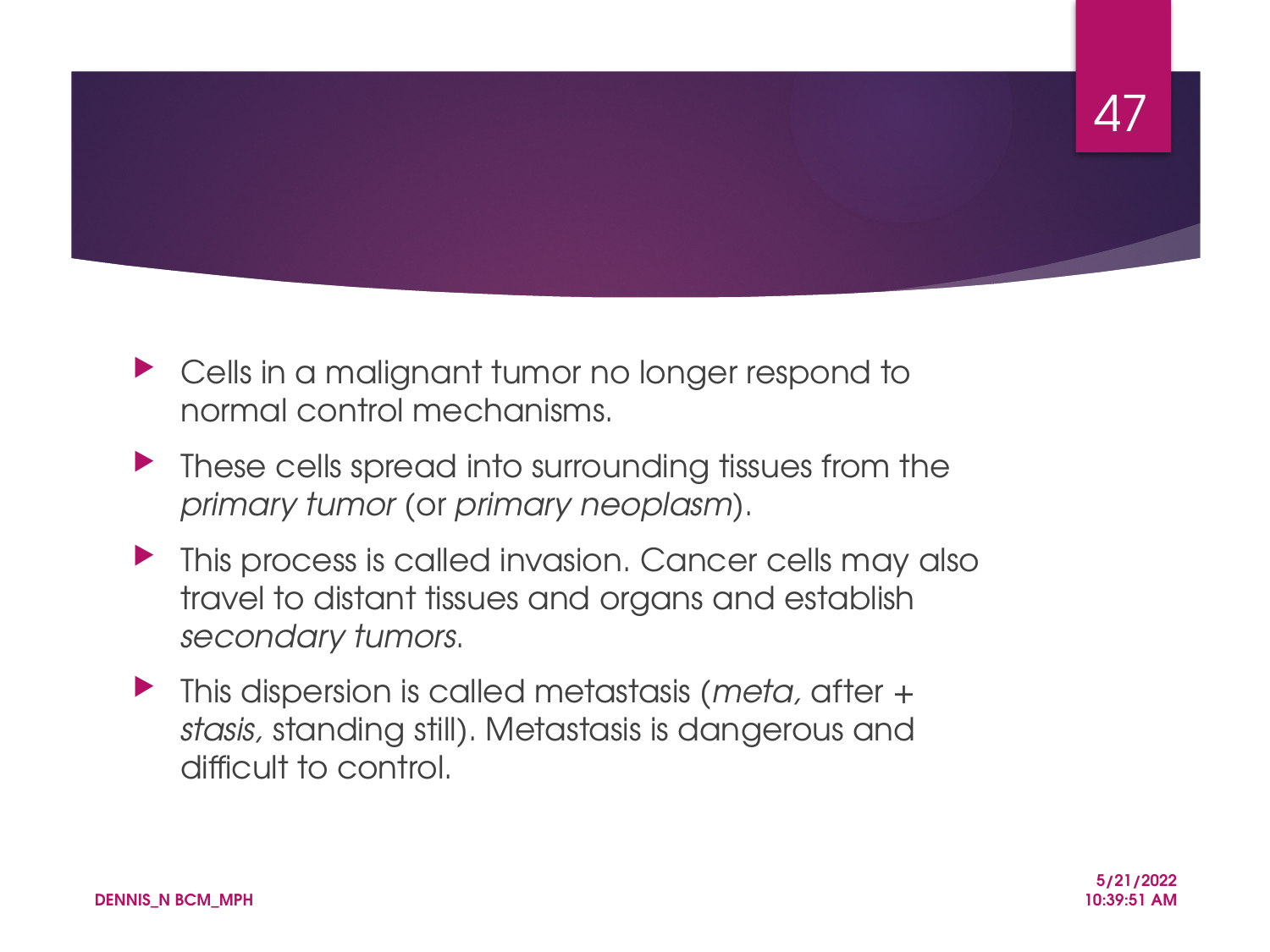

47
#
Cells in a malignant tumor no longer respond to normal control mechanisms.
These cells spread into surrounding tissues from the primary tumor (or primary neoplasm).
This process is called invasion. Cancer cells may also travel to distant tissues and organs and establish secondary tumors.
This dispersion is called metastasis (meta, after + stasis, standing still). Metastasis is dangerous and difficult to control.

DENNIS_N BCM_MPH
5/21/2022 10:39:51 AM